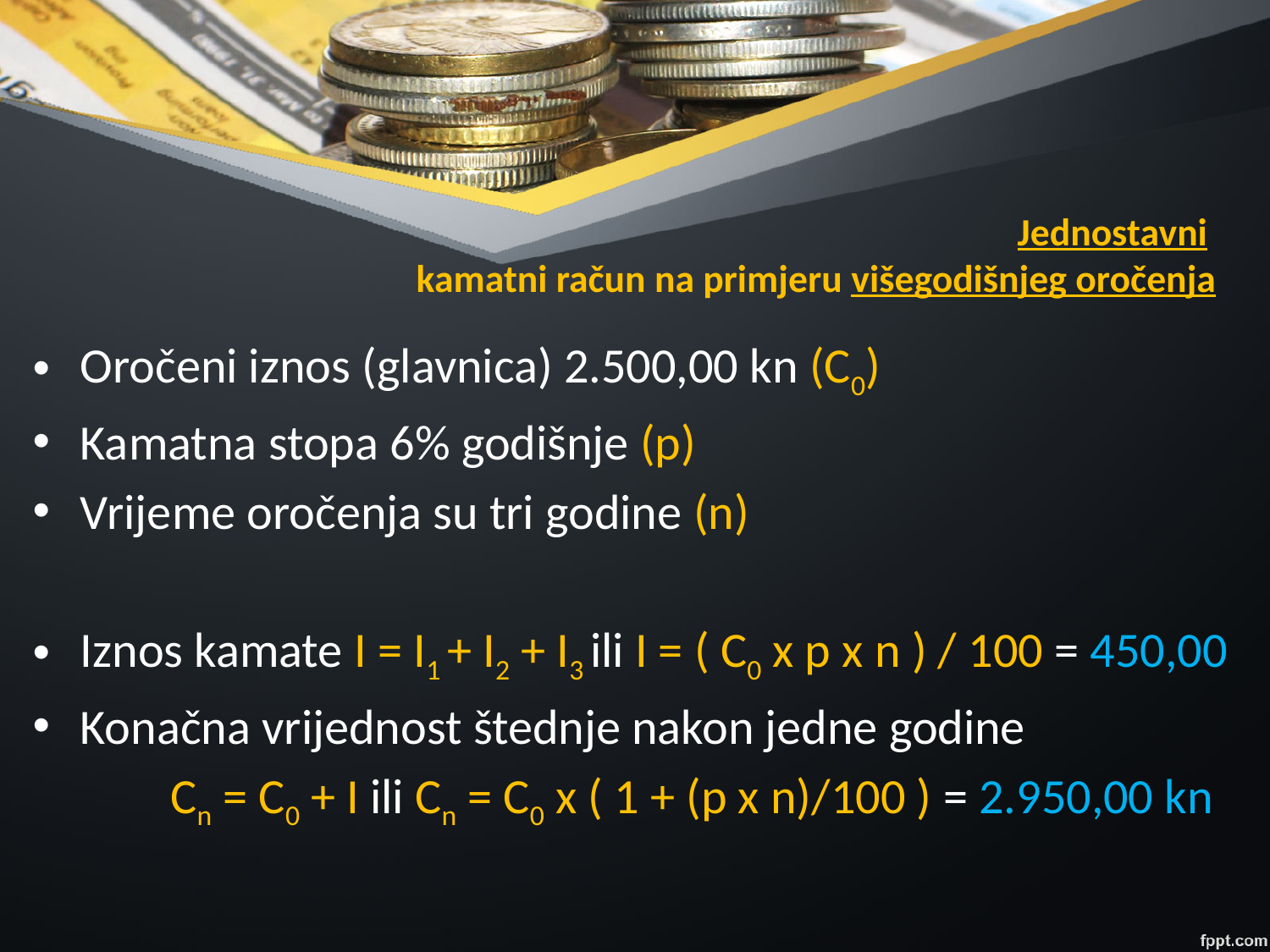

# Jednostavni kamatni račun na primjeru višegodišnjeg oročenja
Oročeni iznos (glavnica) 2.500,00 kn (C0)
Kamatna stopa 6% godišnje (p)
Vrijeme oročenja su tri godine (n)

Iznos kamate I = I1 + I2 + I3 ili I = ( C0 x p x n ) / 100 = 450,00
Konačna vrijednost štednje nakon jedne godine
	 Cn = C0 + I ili Cn = C0 x ( 1 + (p x n)/100 ) = 2.950,00 kn